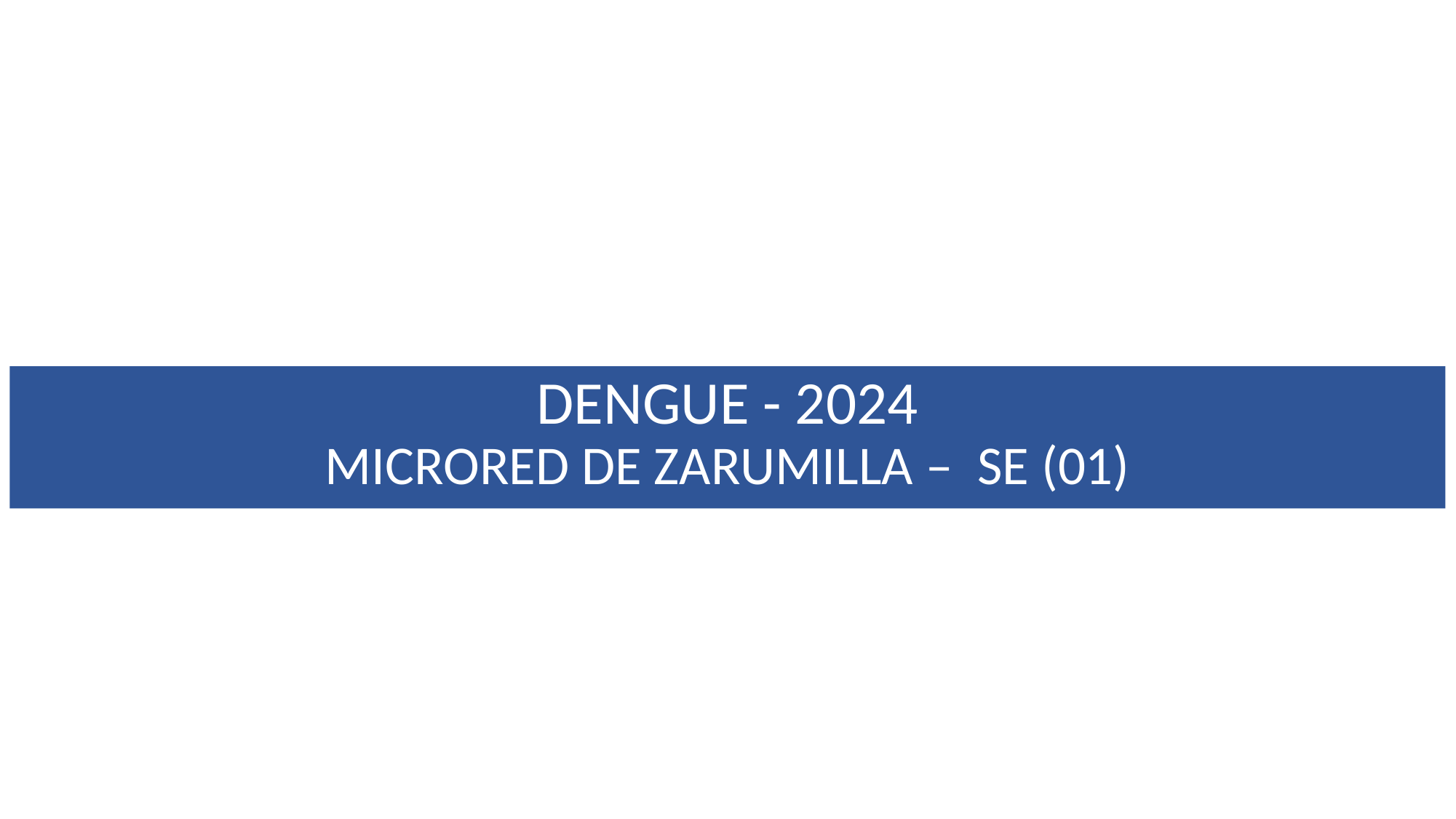

DENGUE - 2024
MICRORED DE ZARUMILLA –  SE (01)